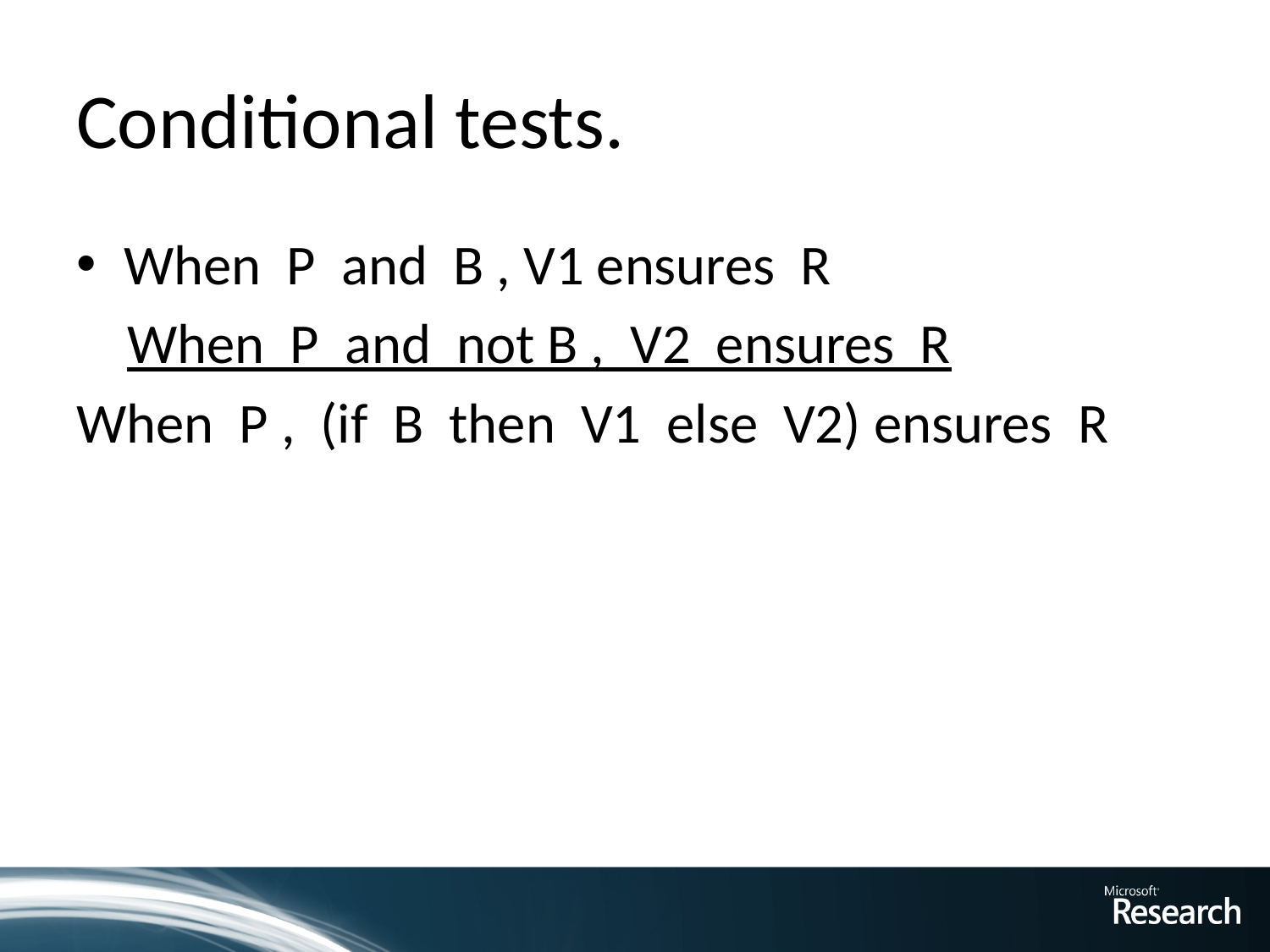

# Conditional tests.
When  P  and  B , V1 ensures  R
    When  P  and  not B ,  V2  ensures  R
When  P ,  (if  B  then  V1  else  V2) ensures  R